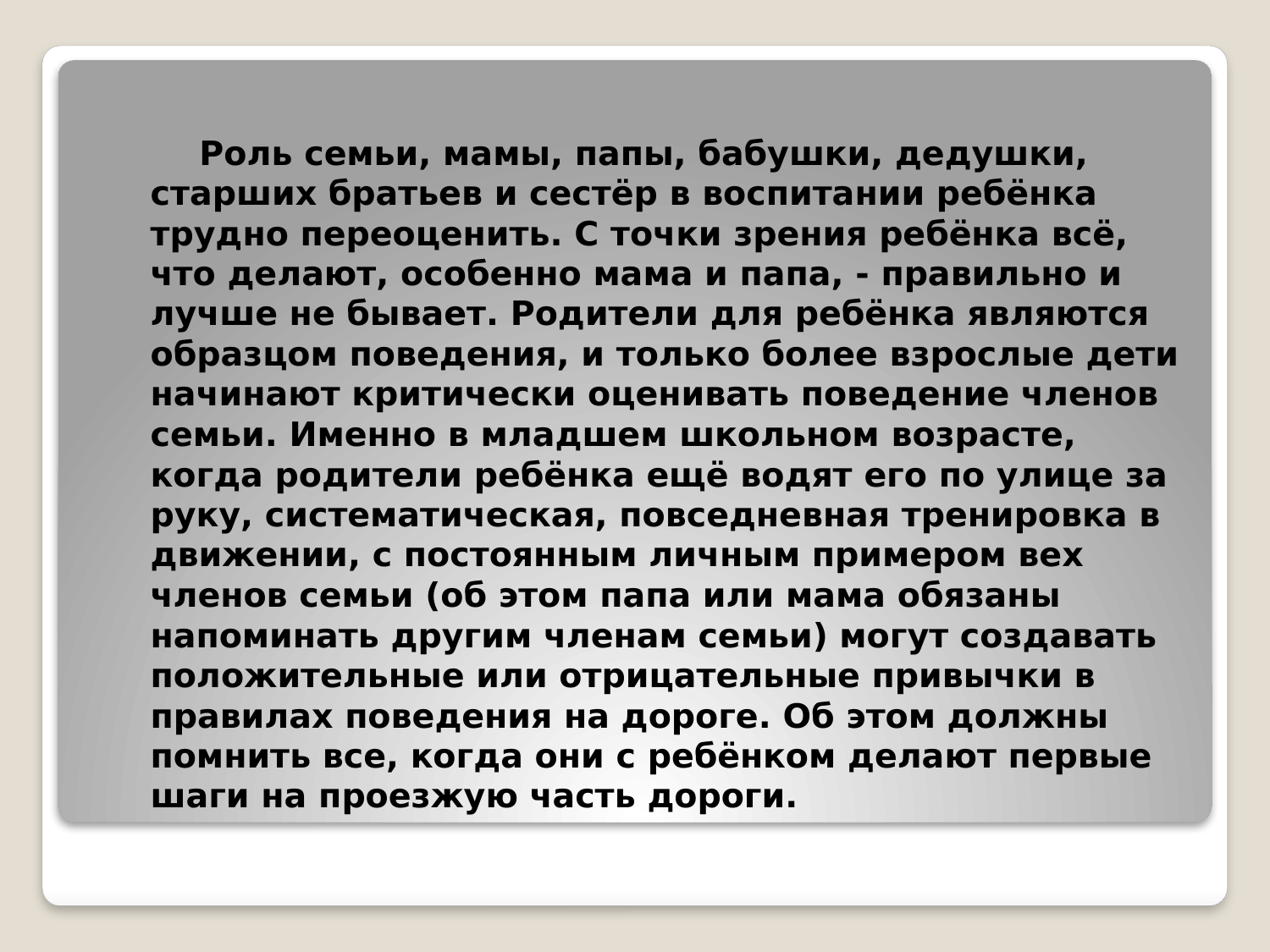

Роль семьи, мамы, папы, бабушки, дедушки, старших братьев и сестёр в воспитании ребёнка трудно переоценить. С точки зрения ребёнка всё, что делают, особенно мама и папа, - правильно и лучше не бывает. Родители для ребёнка являются образцом поведения, и только более взрослые дети начинают критически оценивать поведение членов семьи. Именно в младшем школьном возрасте, когда родители ребёнка ещё водят его по улице за руку, систематическая, повседневная тренировка в движении, с постоянным личным примером вех членов семьи (об этом папа или мама обязаны напоминать другим членам семьи) могут создавать положительные или отрицательные привычки в правилах поведения на дороге. Об этом должны помнить все, когда они с ребёнком делают первые шаги на проезжую часть дороги.